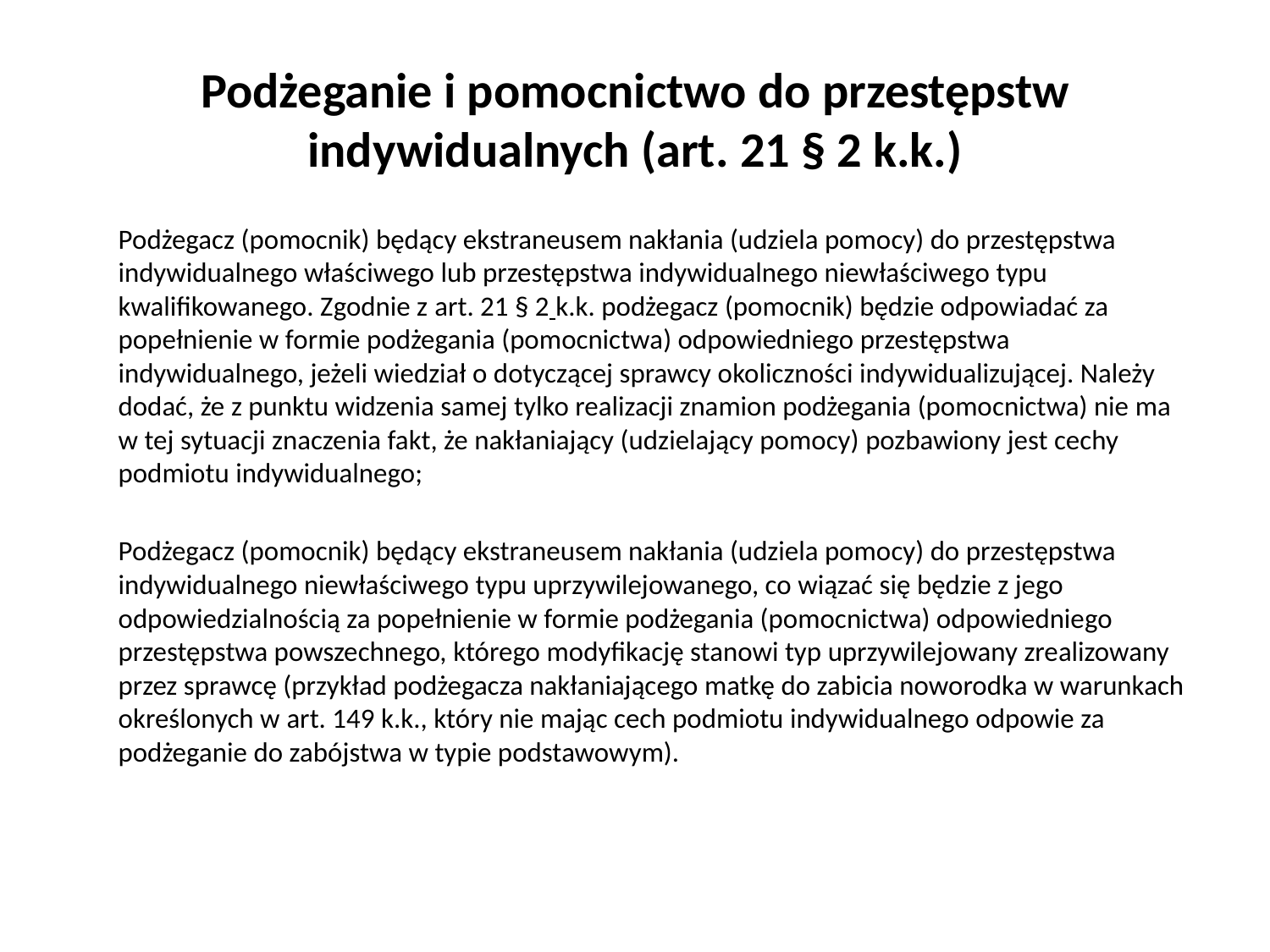

# Podżeganie i pomocnictwo do przestępstw indywidualnych (art. 21 § 2 k.k.)

	Podżegacz (pomocnik) będący ekstraneusem nakłania (udziela pomocy) do przestępstwa indywidualnego właściwego lub przestępstwa indywidualnego niewłaściwego typu kwalifikowanego. Zgodnie z art. 21 § 2 k.k. podżegacz (pomocnik) będzie odpowiadać za popełnienie w formie podżegania (pomocnictwa) odpowiedniego przestępstwa indywidualnego, jeżeli wiedział o dotyczącej sprawcy okoliczności indywidualizującej. Należy dodać, że z punktu widzenia samej tylko realizacji znamion podżegania (pomocnictwa) nie ma w tej sytuacji znaczenia fakt, że nakłaniający (udzielający pomocy) pozbawiony jest cechy podmiotu indywidualnego;

	Podżegacz (pomocnik) będący ekstraneusem nakłania (udziela pomocy) do przestępstwa indywidualnego niewłaściwego typu uprzywilejowanego, co wiązać się będzie z jego odpowiedzialnością za popełnienie w formie podżegania (pomocnictwa) odpowiedniego przestępstwa powszechnego, którego modyfikację stanowi typ uprzywilejowany zrealizowany przez sprawcę (przykład podżegacza nakłaniającego matkę do zabicia noworodka w warunkach określonych w art. 149 k.k., który nie mając cech podmiotu indywidualnego odpowie za podżeganie do zabójstwa w typie podstawowym).